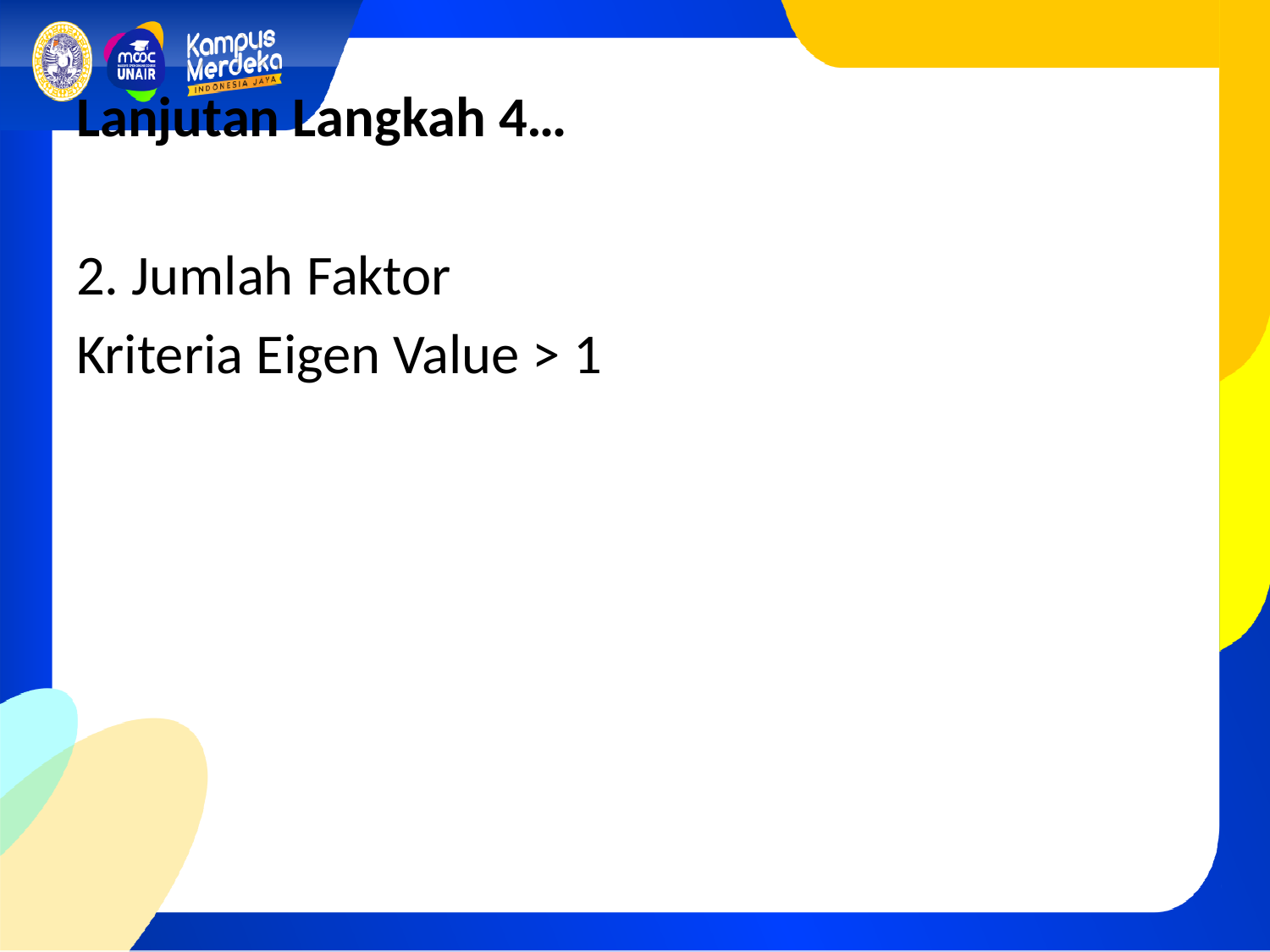

Lanjutan Langkah 4…

2. Jumlah Faktor
Kriteria Eigen Value > 1